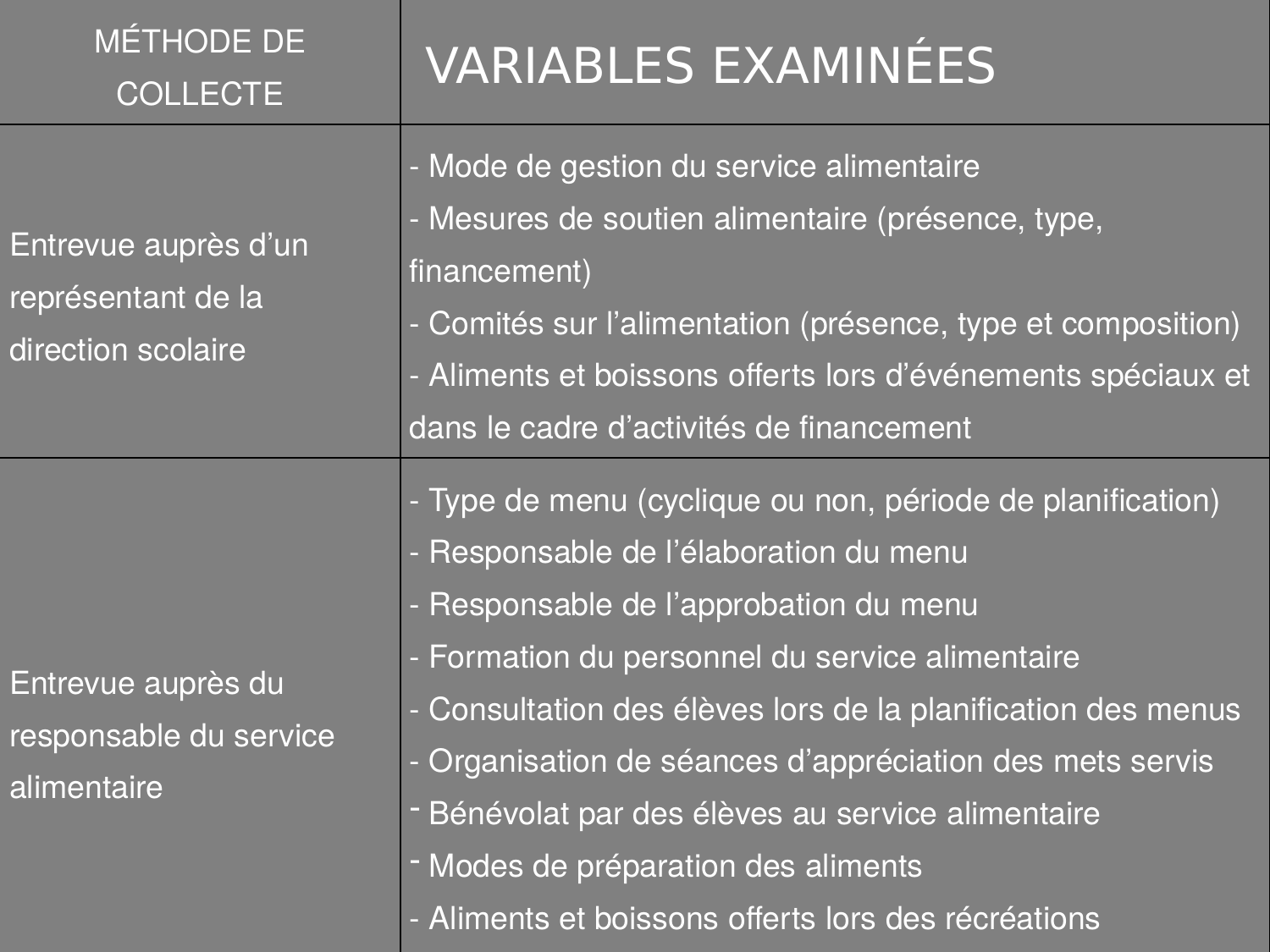

| Méthode de collecte | Variables examinées |
| --- | --- |
| Entrevue auprès d’un représentant de la direction scolaire | - Mode de gestion du service alimentaire - Mesures de soutien alimentaire (présence, type, financement) - Comités sur l’alimentation (présence, type et composition) - Aliments et boissons offerts lors d’événements spéciaux et dans le cadre d’activités de financement |
| Entrevue auprès du responsable du service alimentaire | - Type de menu (cyclique ou non, période de planification) - Responsable de l’élaboration du menu - Responsable de l’approbation du menu - Formation du personnel du service alimentaire - Consultation des élèves lors de la planification des menus - Organisation de séances d’appréciation des mets servis Bénévolat par des élèves au service alimentaire Modes de préparation des aliments - Aliments et boissons offerts lors des récréations - Offre de certains aliments au menu au cours de l’année |
| Observation de l’offre alimentaire au dîner | - Prix du menu du jour - Mets principaux, aliments d’accompagnement et boissons |